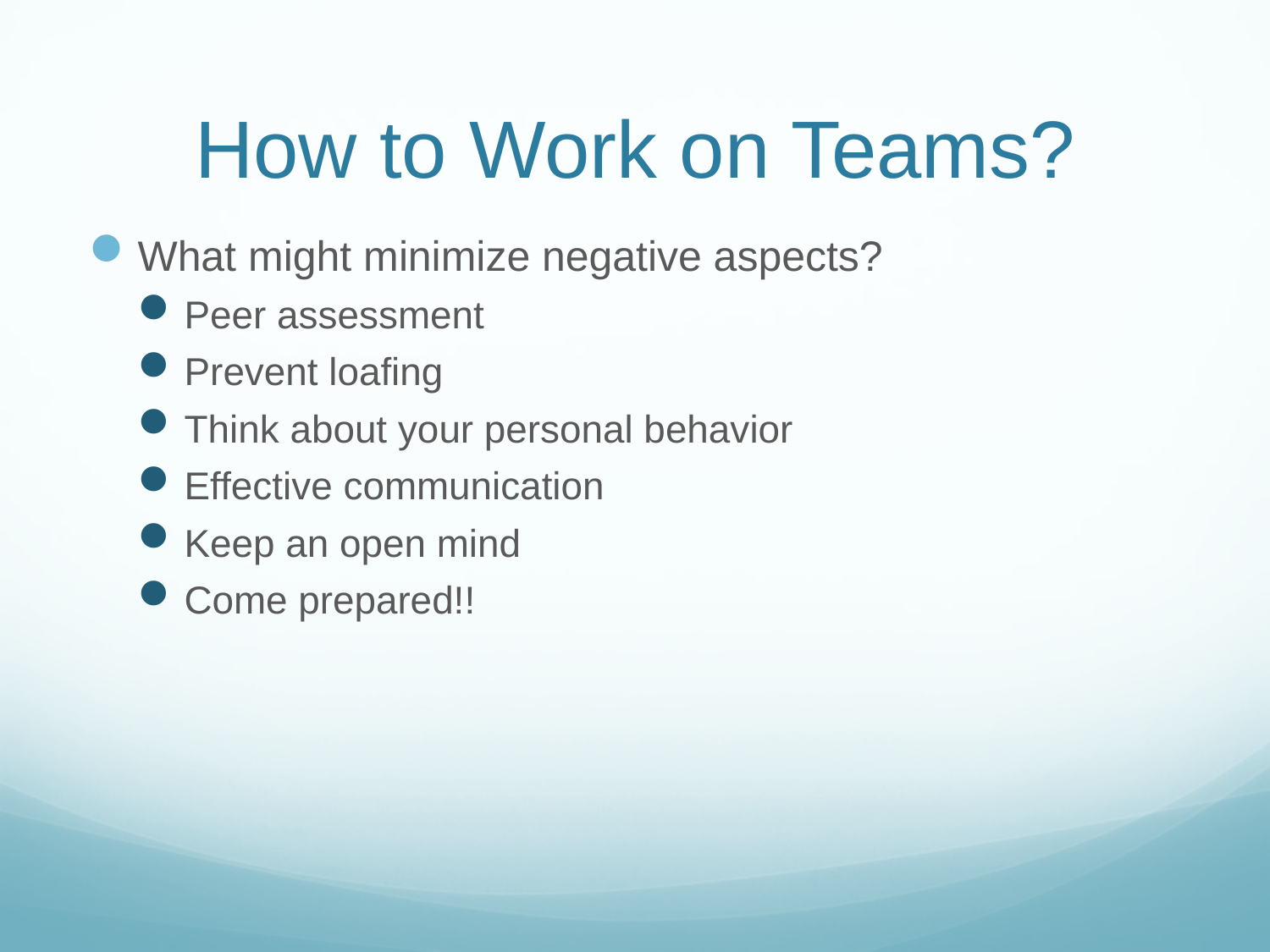

# How to Work on Teams?
What might minimize negative aspects?
Peer assessment
Prevent loafing
Think about your personal behavior
Effective communication
Keep an open mind
Come prepared!!